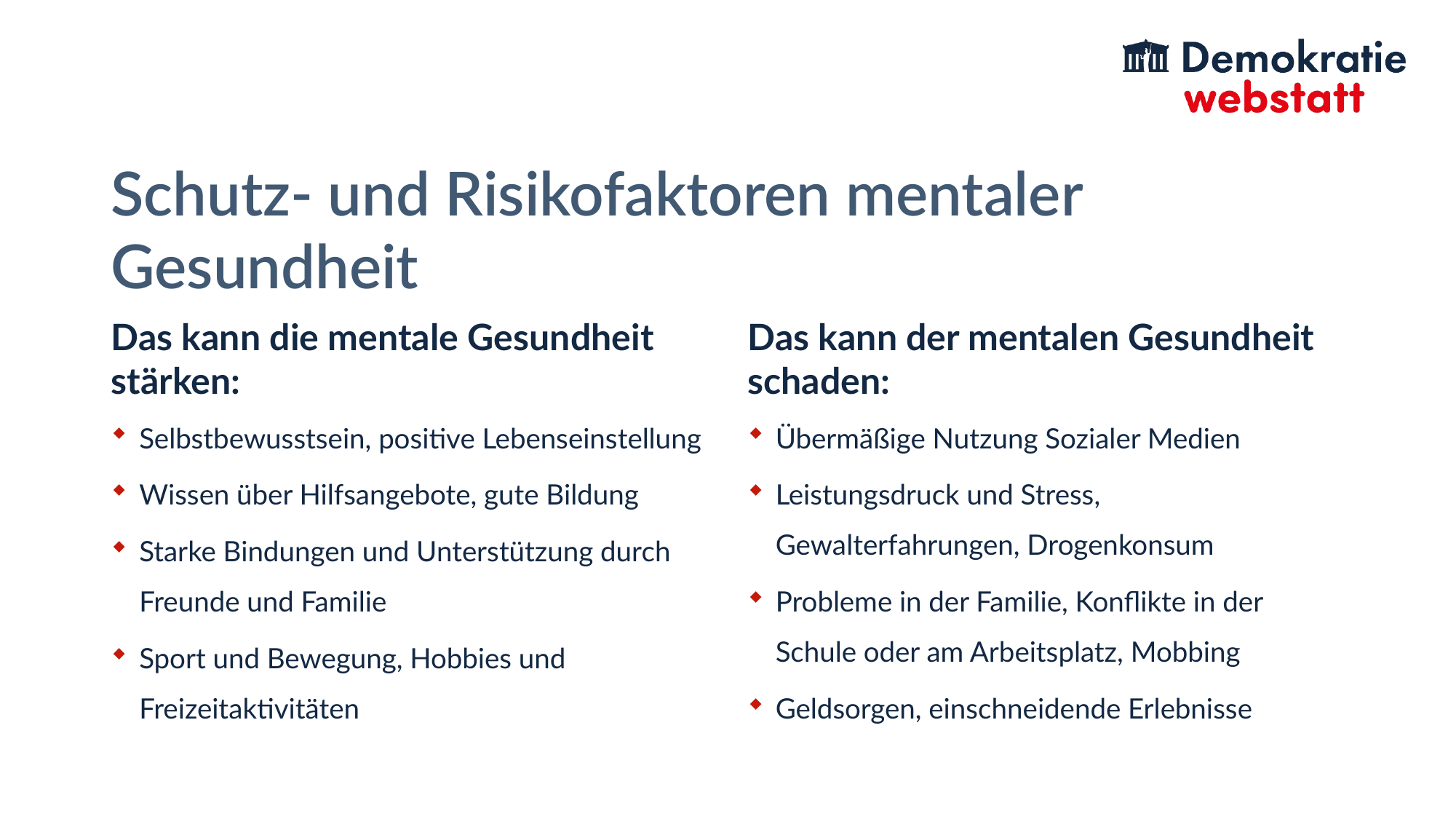

# Schutz- und Risikofaktoren mentaler Gesundheit
Das kann die mentale Gesundheit stärken:
Das kann der mentalen Gesundheit schaden:
Selbstbewusstsein, positive Lebenseinstellung
Wissen über Hilfsangebote, gute Bildung
Starke Bindungen und Unterstützung durch Freunde und Familie
Sport und Bewegung, Hobbies und Freizeitaktivitäten

Übermäßige Nutzung Sozialer Medien
Leistungsdruck und Stress, Gewalterfahrungen, Drogenkonsum
Probleme in der Familie, Konflikte in der Schule oder am Arbeitsplatz, Mobbing
Geldsorgen, einschneidende Erlebnisse